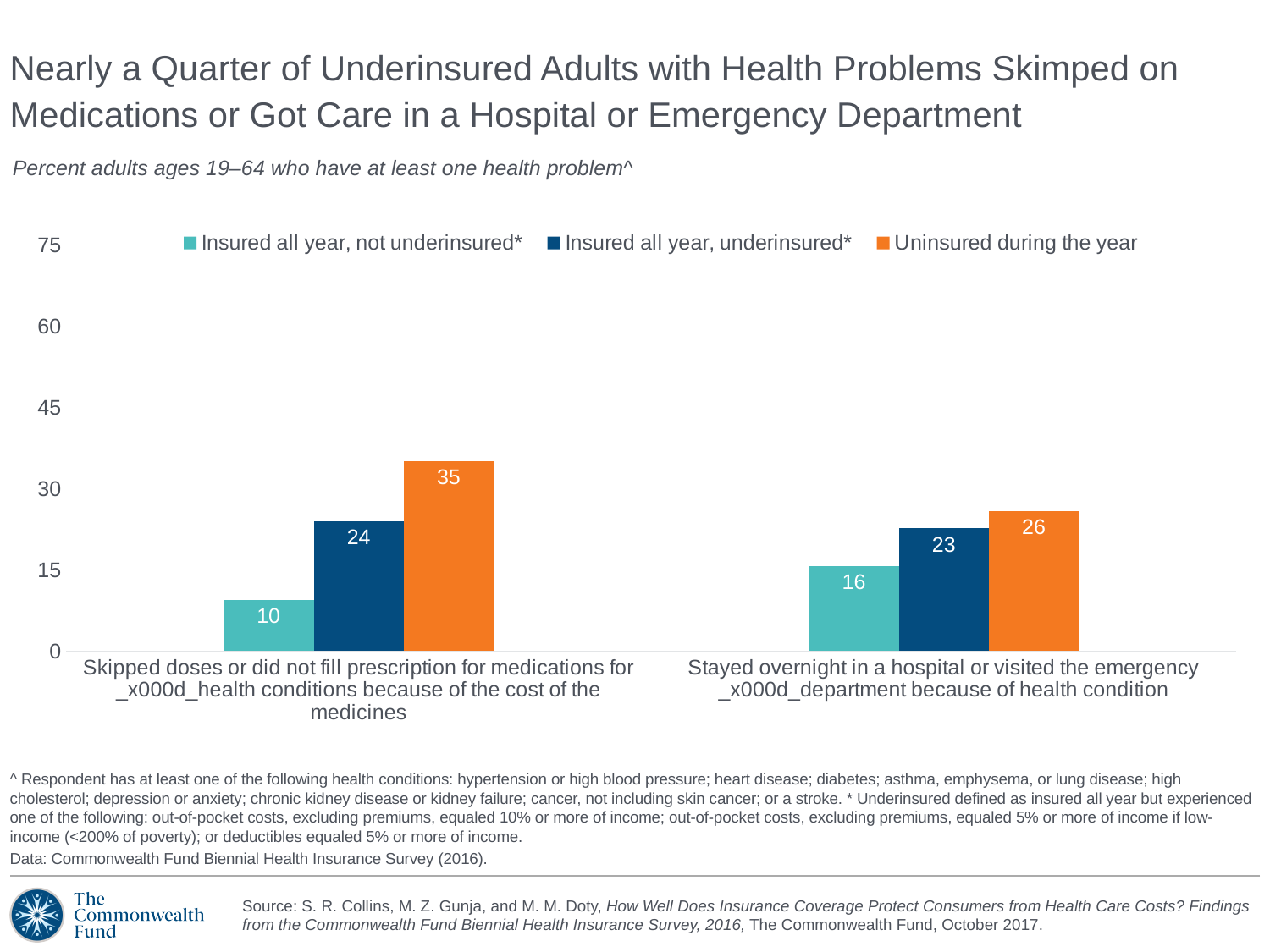

# Nearly a Quarter of Underinsured Adults with Health Problems Skimped on Medications or Got Care in a Hospital or Emergency Department

### Chart

| Category | Insured all year, not underinsured* | Insured all year, underinsured* | Uninsured during the year |
|---|---|---|---|
| Skipped doses or did not fill prescription for medications for _x000d_health conditions because of the cost of the medicines | 9.520000000000001 | 24.1 | 35.13 |
| Stayed overnight in a hospital or visited the emergency _x000d_department because of health condition | 15.75 | 22.71 | 25.87 |
Percent adults ages 19–64 who have at least one health problem^
^ Respondent has at least one of the following health conditions: hypertension or high blood pressure; heart disease; diabetes; asthma, emphysema, or lung disease; high cholesterol; depression or anxiety; chronic kidney disease or kidney failure; cancer, not including skin cancer; or a stroke. * Underinsured defined as insured all year but experienced one of the following: out-of-pocket costs, excluding premiums, equaled 10% or more of income; out-of-pocket costs, excluding premiums, equaled 5% or more of income if low-income (<200% of poverty); or deductibles equaled 5% or more of income.
Data: Commonwealth Fund Biennial Health Insurance Survey (2016).